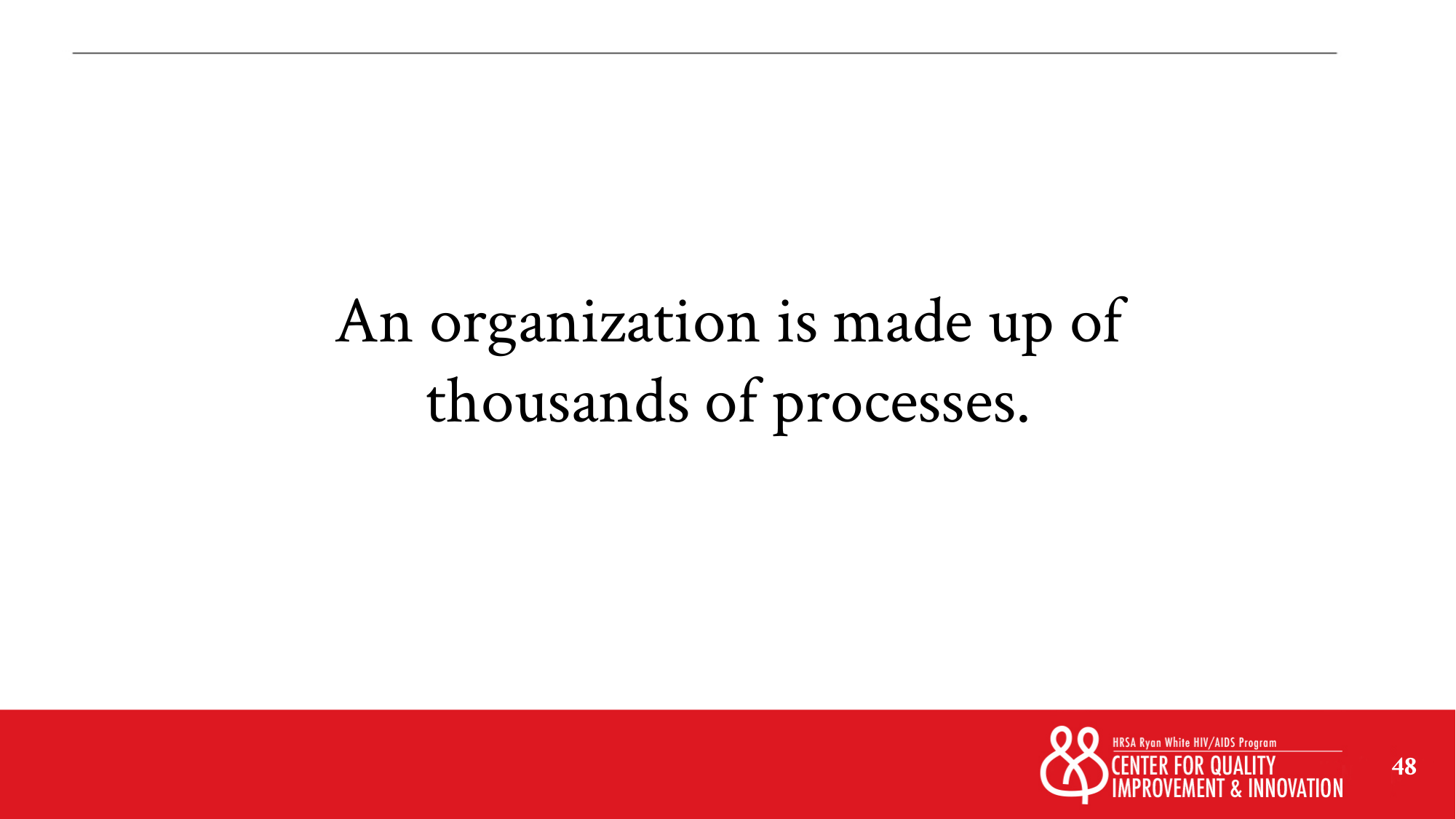

# An organization is made up of thousands of processes.